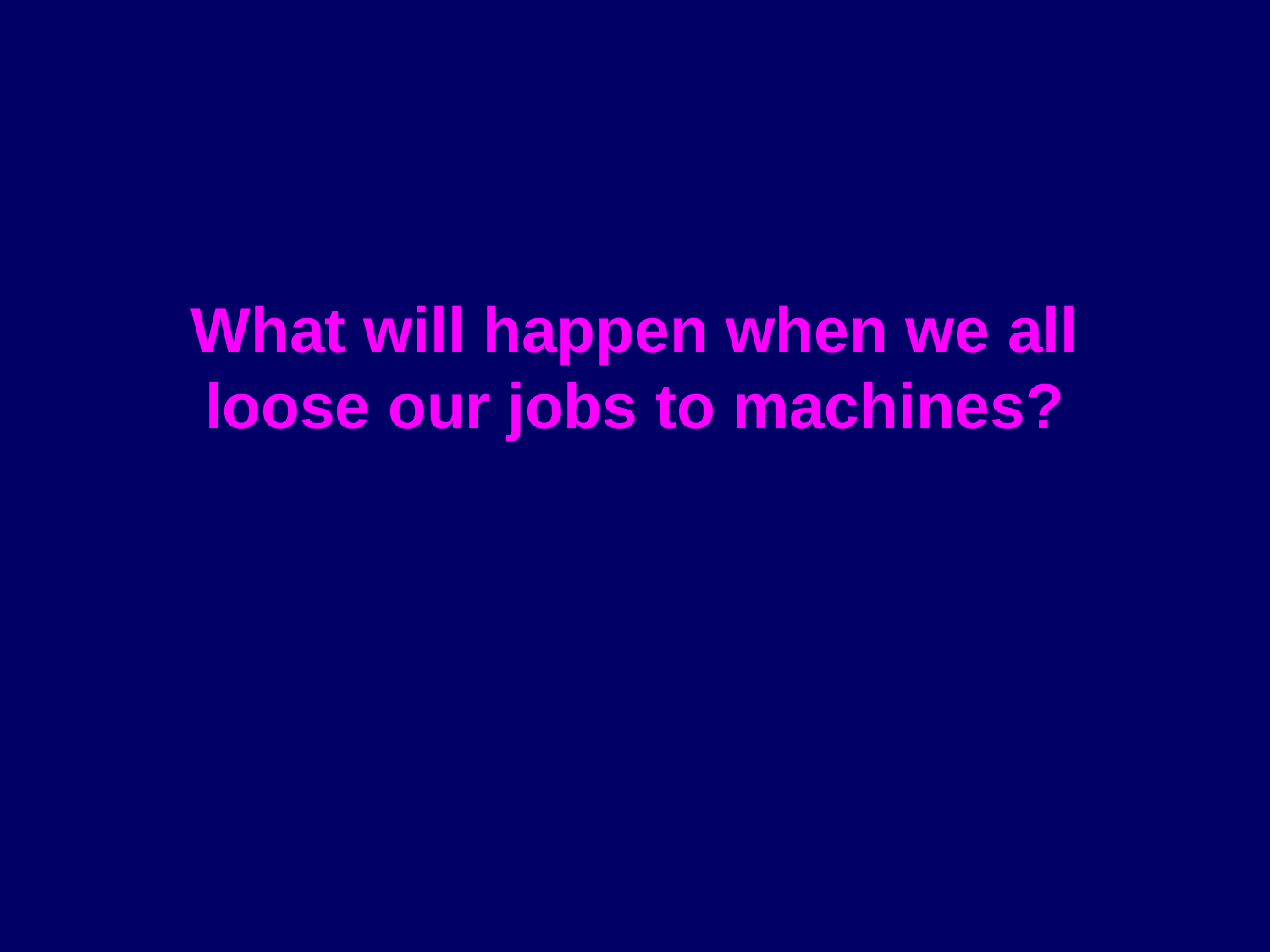

# What will happen when we all loose our jobs to machines?